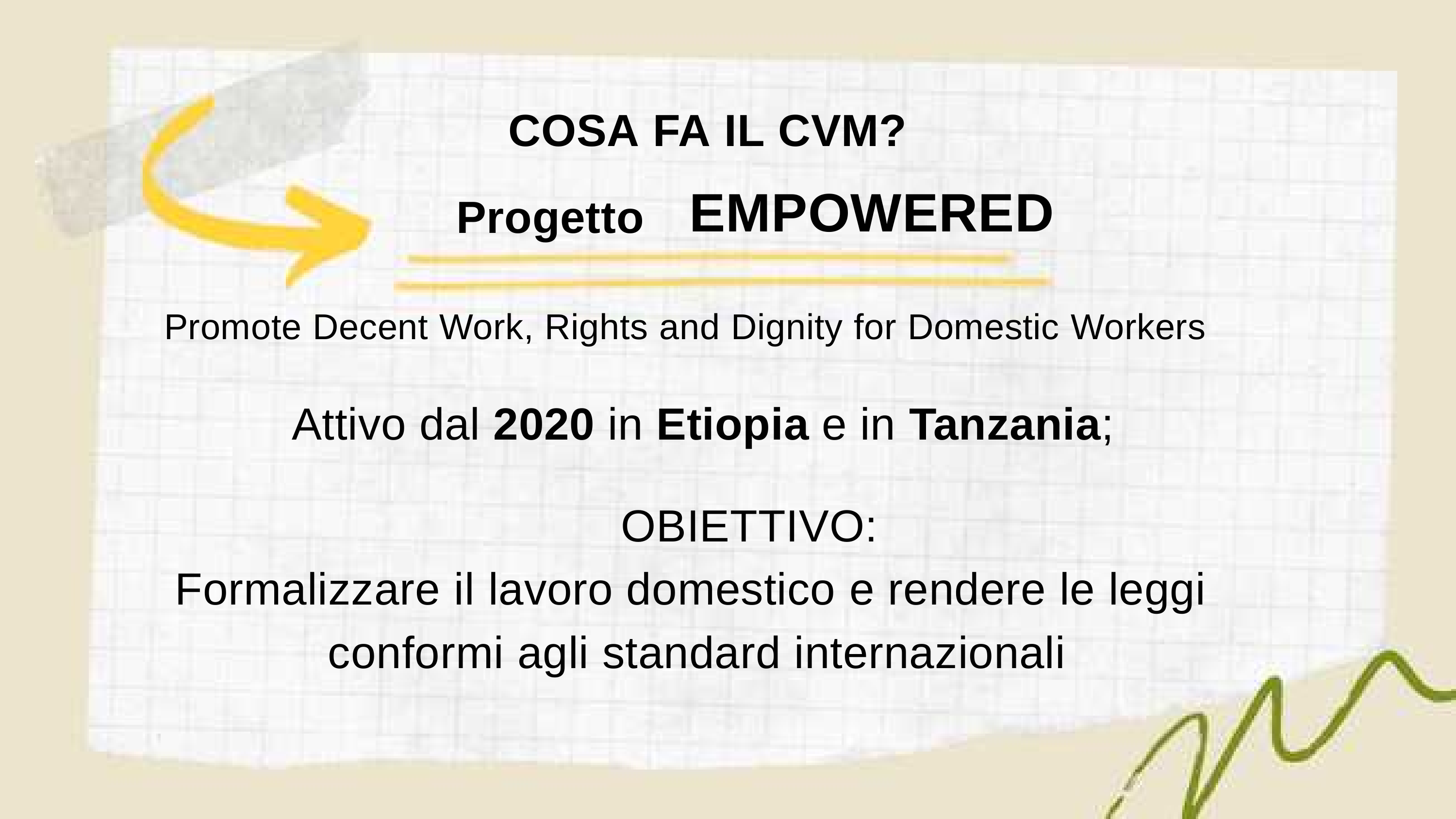

COSA FA IL CVM?
EMPOWERED
Progetto
Promote Decent Work, Rights and Dignity for Domestic Workers
Attivo dal 2020 in Etiopia e in Tanzania;
OBIETTIVO:
Formalizzare il lavoro domestico e rendere le leggi
conformi agli standard internazionali